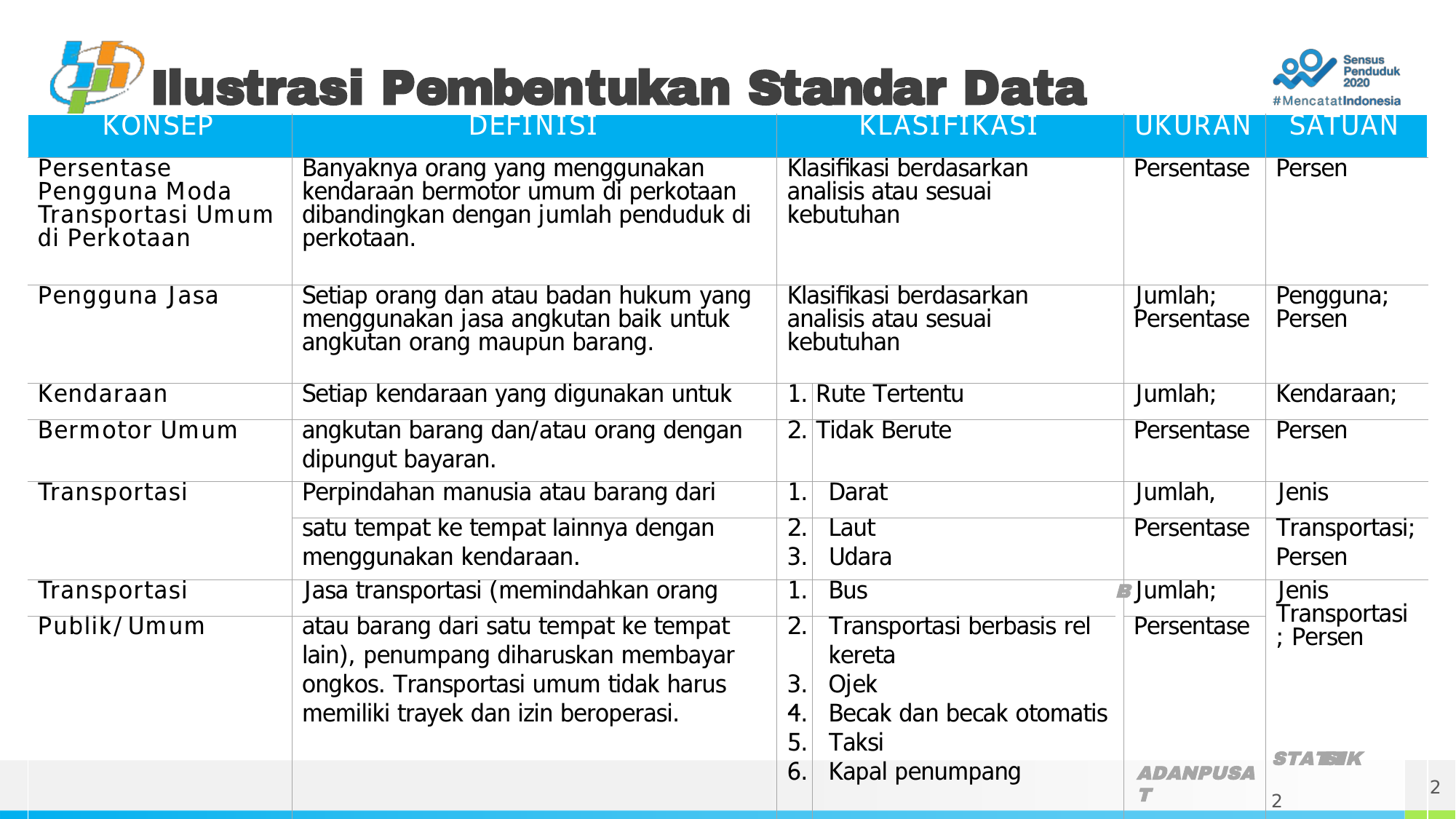

# Ilustrasi Pembentukan Standar Data
| KONSEP | DEFINISI | KLASIFIKASI |  |  | UKURAN | SATUAN |
| --- | --- | --- | --- | --- | --- | --- |
| Persentase Pengguna Moda Transportasi Umum di Perkotaan | Banyaknya orang yang menggunakan kendaraan bermotor umum di perkotaan dibandingkan dengan jumlah penduduk di perkotaan. | Klasifikasi berdasarkan analisis atau sesuai kebutuhan |  |  | Persentase | Persen |
| Pengguna Jasa | Setiap orang dan atau badan hukum yang menggunakan jasa angkutan baik untuk angkutan orang maupun barang. | Klasifikasi berdasarkan analisis atau sesuai kebutuhan |  |  | Jumlah; Persentase | Pengguna; Persen |
| Kendaraan | Setiap kendaraan yang digunakan untuk | 1. | Rute Tertentu |  | Jumlah; | Kendaraan; |
| Bermotor Umum | angkutan barang dan/atau orang dengan | 2. | Tidak Berute |  | Persentase | Persen |
|  | dipungut bayaran. |  |  |  |  |  |
| Transportasi | Perpindahan manusia atau barang dari | 1. | Darat |  | Jumlah, | Jenis |
|  | satu tempat ke tempat lainnya dengan | 2. | Laut |  | Persentase | Transportasi; |
|  | menggunakan kendaraan. | 3. | Udara |  |  | Persen |
| Transportasi | Jasa transportasi (memindahkan orang | 1. | Bus | B | Jumlah; | Jenis Transportasi; Persen STATISTIK 2 |
| Publik/Umum | atau barang dari satu tempat ke tempat | 2. | Transportasi berbasis rel |  | Persentase |  |
|  | lain), penumpang diharuskan membayar |  | kereta |  |  |  |
|  | ongkos. Transportasi umum tidak harus | 3. | Ojek |  |  |  |
|  | memiliki trayek dan izin beroperasi. | 4. | Becak dan becak otomatis |  |  |  |
|  |  | 5. | Taksi |  |  |  |
|  |  | 6. | Kapal penumpang |  | ADANPUSAT |  |

2